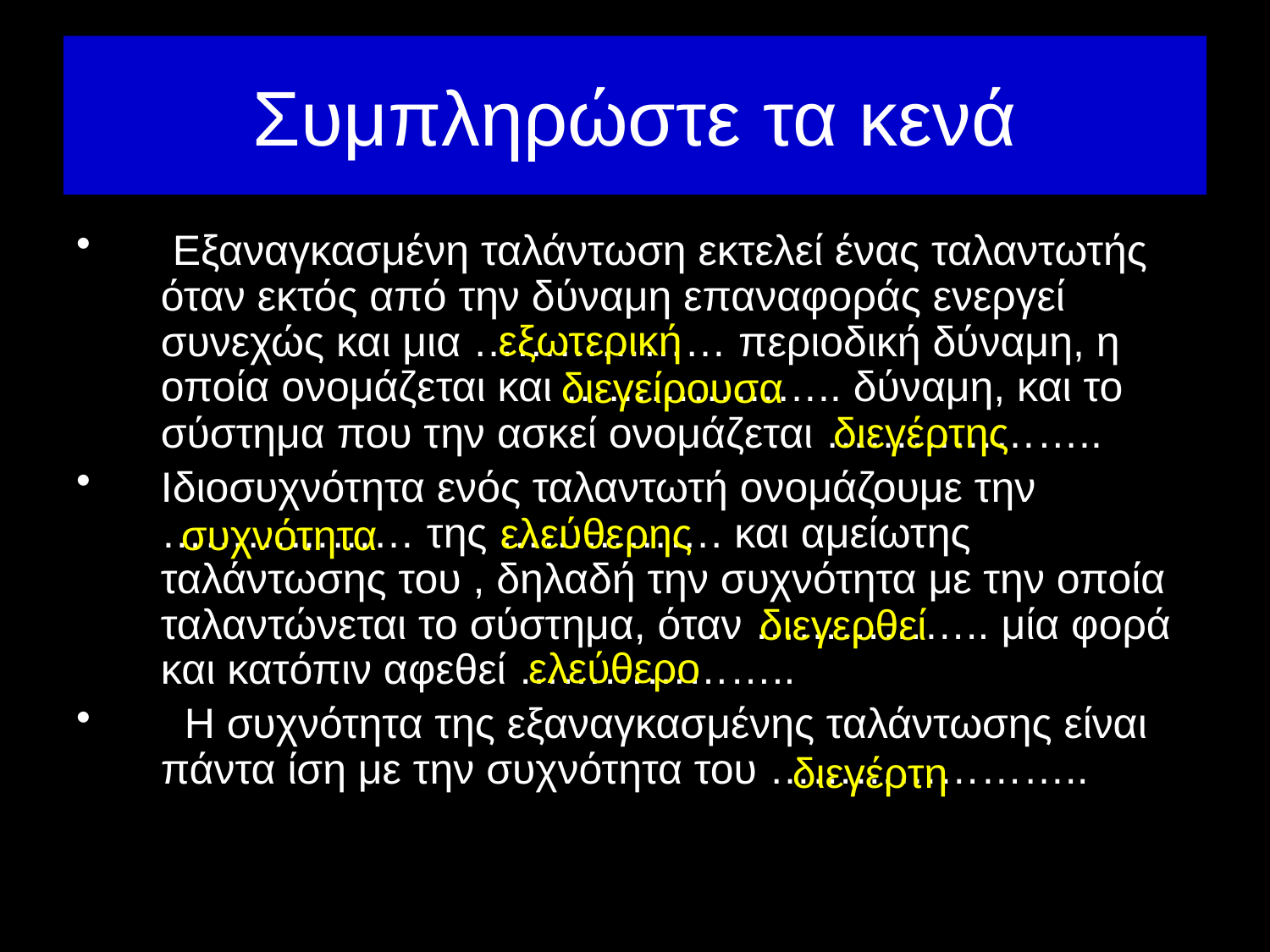

# Συμπληρώστε τα κενά
 Εξαναγκασμένη ταλάντωση εκτελεί ένας ταλαντωτής όταν εκτός από την δύναμη επαναφοράς ενεργεί συνεχώς και μια ……………… περιοδική δύναμη, η οποία ονομάζεται και ……………….. δύναμη, και το σύστημα που την ασκεί ονομάζεται ………………..
Ιδιοσυχνότητα ενός ταλαντωτή ονομάζουμε την ……………… της ……………. και αμείωτης ταλάντωσης του , δηλαδή την συχνότητα με την οποία ταλαντώνεται το σύστημα, όταν …………….. μία φορά και κατόπιν αφεθεί ………………..
  Η συχνότητα της εξαναγκασμένης ταλάντωσης είναι πάντα ίση με την συχνότητα του …………………..
εξωτερική
διεγείρουσα
διεγέρτης
ελεύθερης
συχνότητα
διεγερθεί
ελεύθερο
διεγέρτη